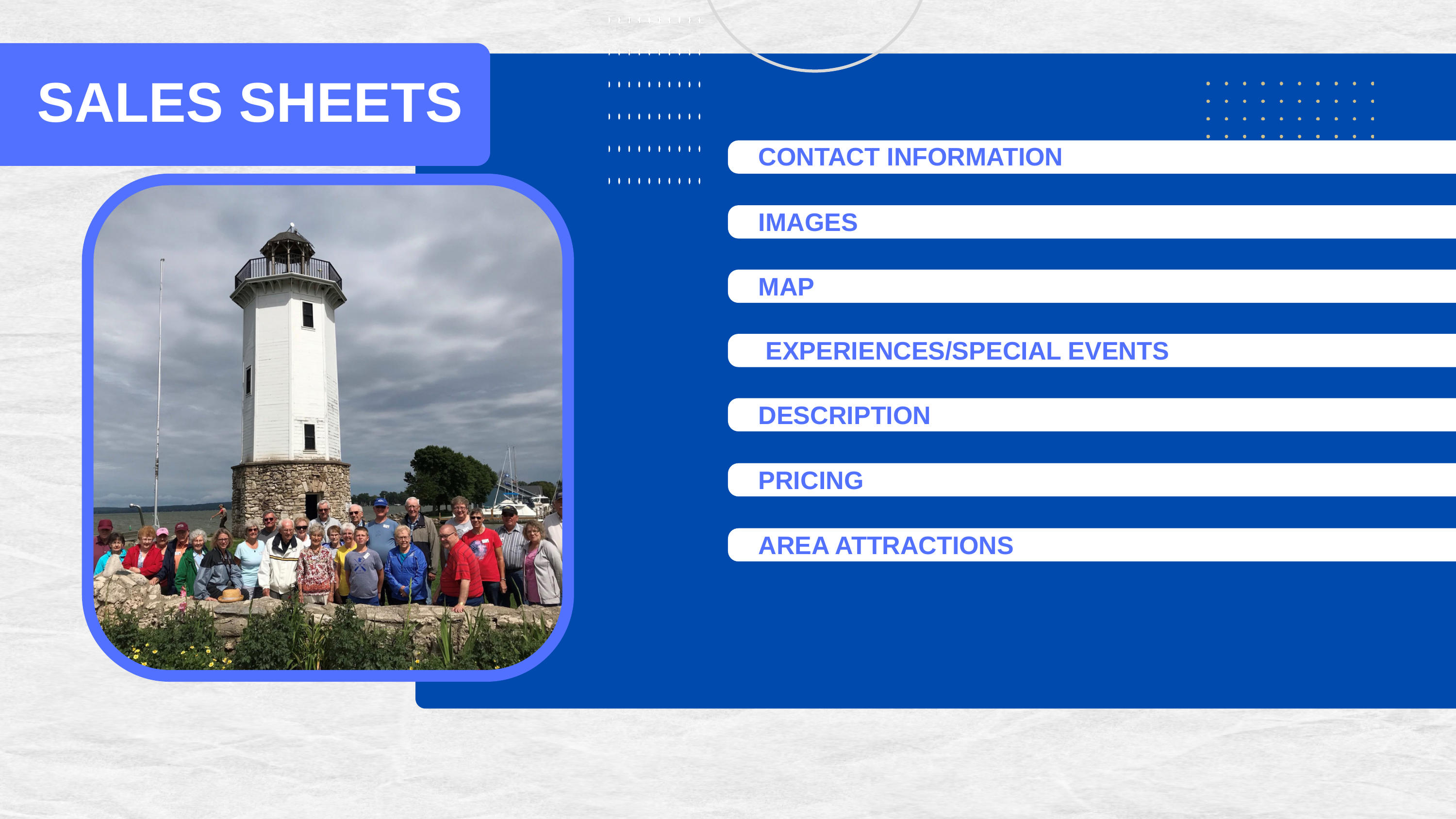

SALES SHEETS

CONTACT INFORMATION

IMAGES

MAP

 EXPERIENCES/SPECIAL EVENTS

DESCRIPTION

PRICING

AREA ATTRACTIONS